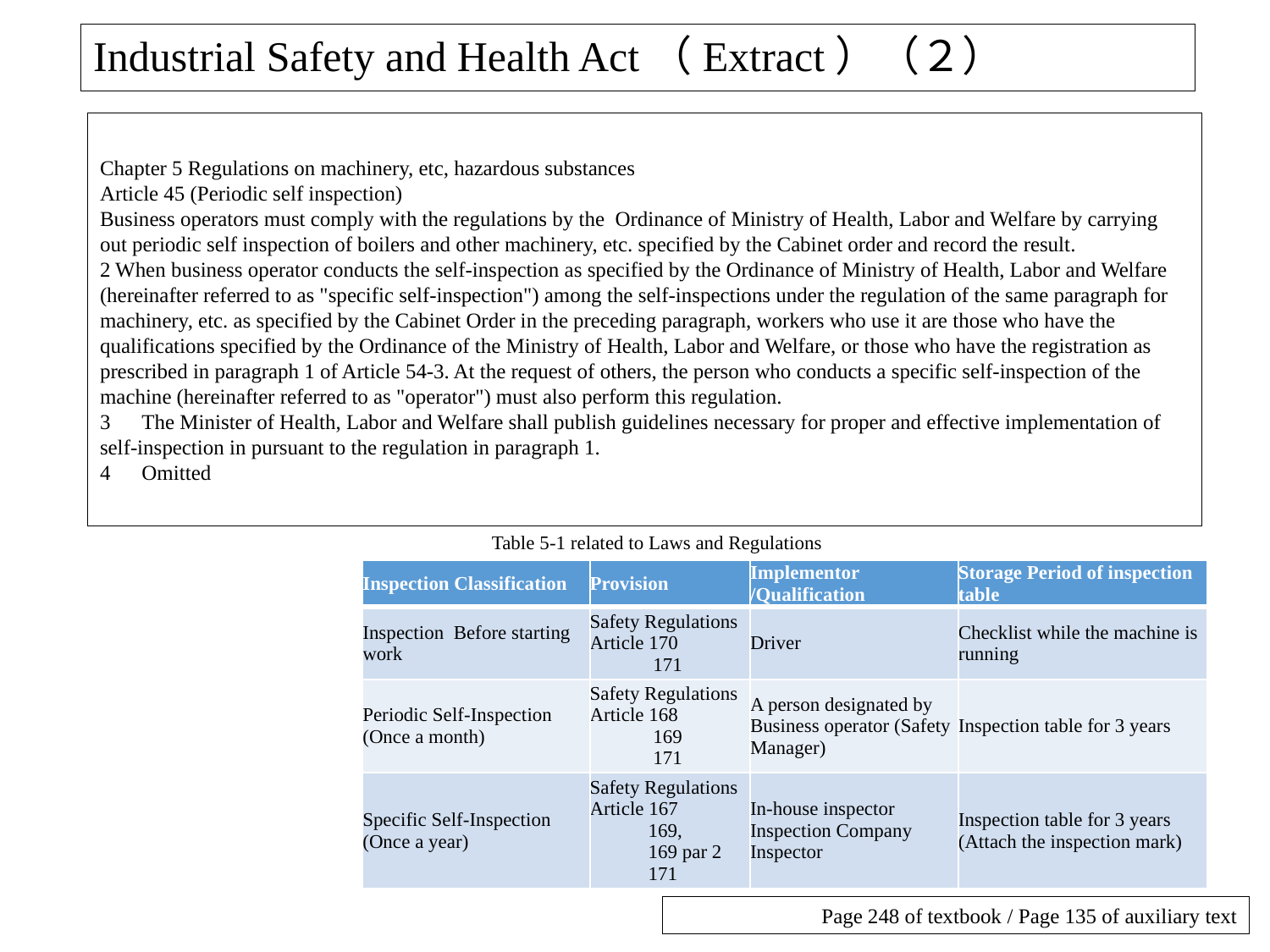

# Industrial Safety and Health Act（Extract）（２）
Chapter 5 Regulations on machinery, etc, hazardous substances
Article 45 (Periodic self inspection)
Business operators must comply with the regulations by the  Ordinance of Ministry of Health, Labor and Welfare by carrying out periodic self inspection of boilers and other machinery, etc. specified by the Cabinet order and record the result.
2 When business operator conducts the self-inspection as specified by the Ordinance of Ministry of Health, Labor and Welfare (hereinafter referred to as "specific self-inspection") among the self-inspections under the regulation of the same paragraph for machinery, etc. as specified by the Cabinet Order in the preceding paragraph, workers who use it are those who have the qualifications specified by the Ordinance of the Ministry of Health, Labor and Welfare, or those who have the registration as prescribed in paragraph 1 of Article 54-3. At the request of others, the person who conducts a specific self-inspection of the machine (hereinafter referred to as "operator") must also perform this regulation.
3　The Minister of Health, Labor and Welfare shall publish guidelines necessary for proper and effective implementation of self-inspection in pursuant to the regulation in paragraph 1.
4　Omitted
Table 5-1 related to Laws and Regulations

| Inspection Classification | Provision | Implementor /Qualification | Storage Period of inspection table |
| --- | --- | --- | --- |
| Inspection  Before starting work | Safety Regulations Article 170              171 | Driver | Checklist while the machine is running |
| Periodic Self-Inspection  (Once a month) | Safety Regulations Article 168              169                    171 | A person designated by Business operator (Safety Manager) | Inspection table for 3 years |
| Specific Self-Inspection (Once a year) | Safety Regulations Article 167                169,               169 par 2              171 | In-house inspector Inspection Company Inspector | Inspection table for 3 years  (Attach the inspection mark) |
Page 248 of textbook / Page 135 of auxiliary text